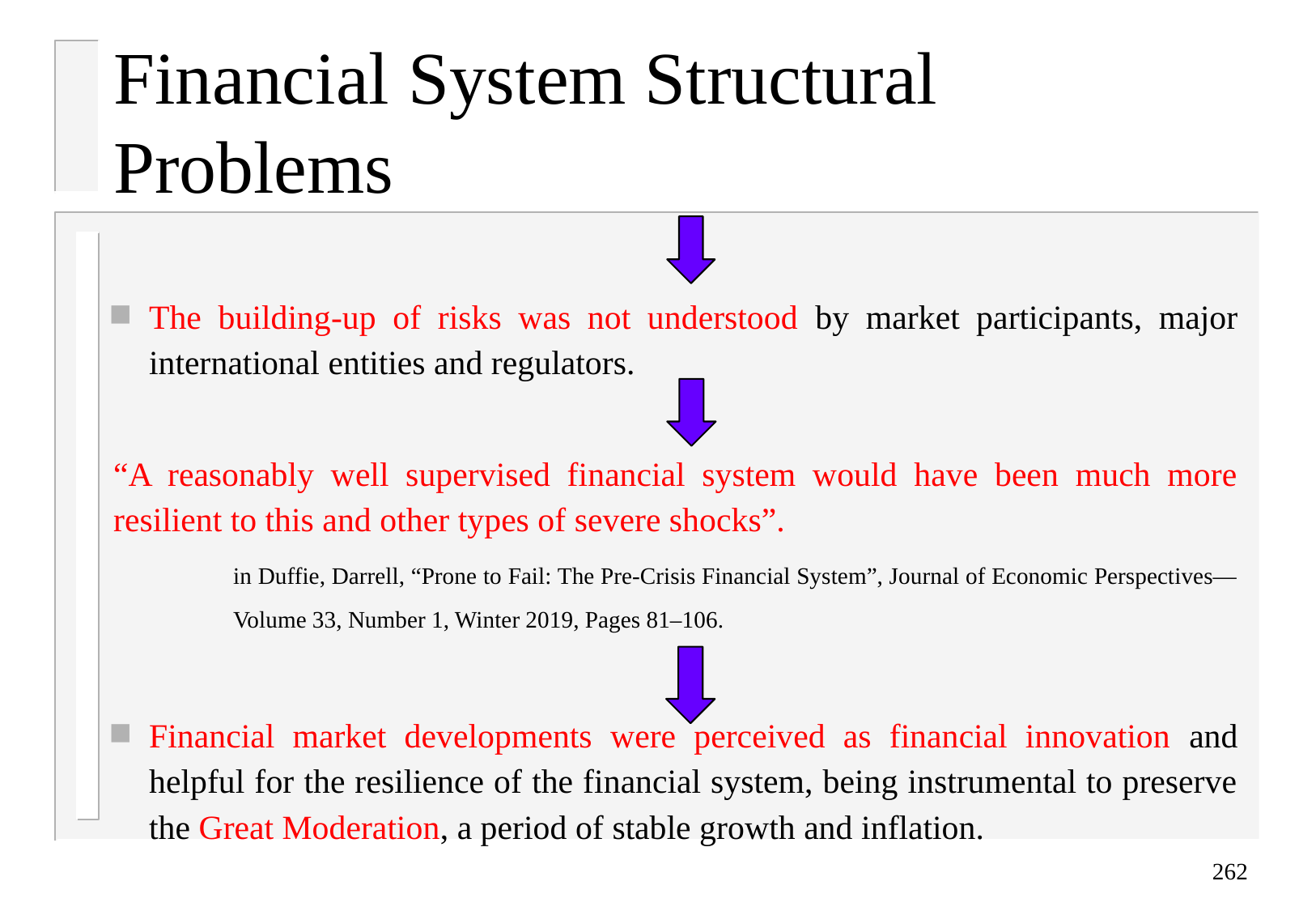

# Financial System Structural Problems

The building-up of risks was not understood by market participants, major international entities and regulators.

“A reasonably well supervised financial system would have been much more resilient to this and other types of severe shocks”.
	in Duffie, Darrell, “Prone to Fail: The Pre-Crisis Financial System”, Journal of Economic Perspectives—Volume 33, Number 1, Winter 2019, Pages 81–106.

Financial market developments were perceived as financial innovation and helpful for the resilience of the financial system, being instrumental to preserve the Great Moderation, a period of stable growth and inflation.

262